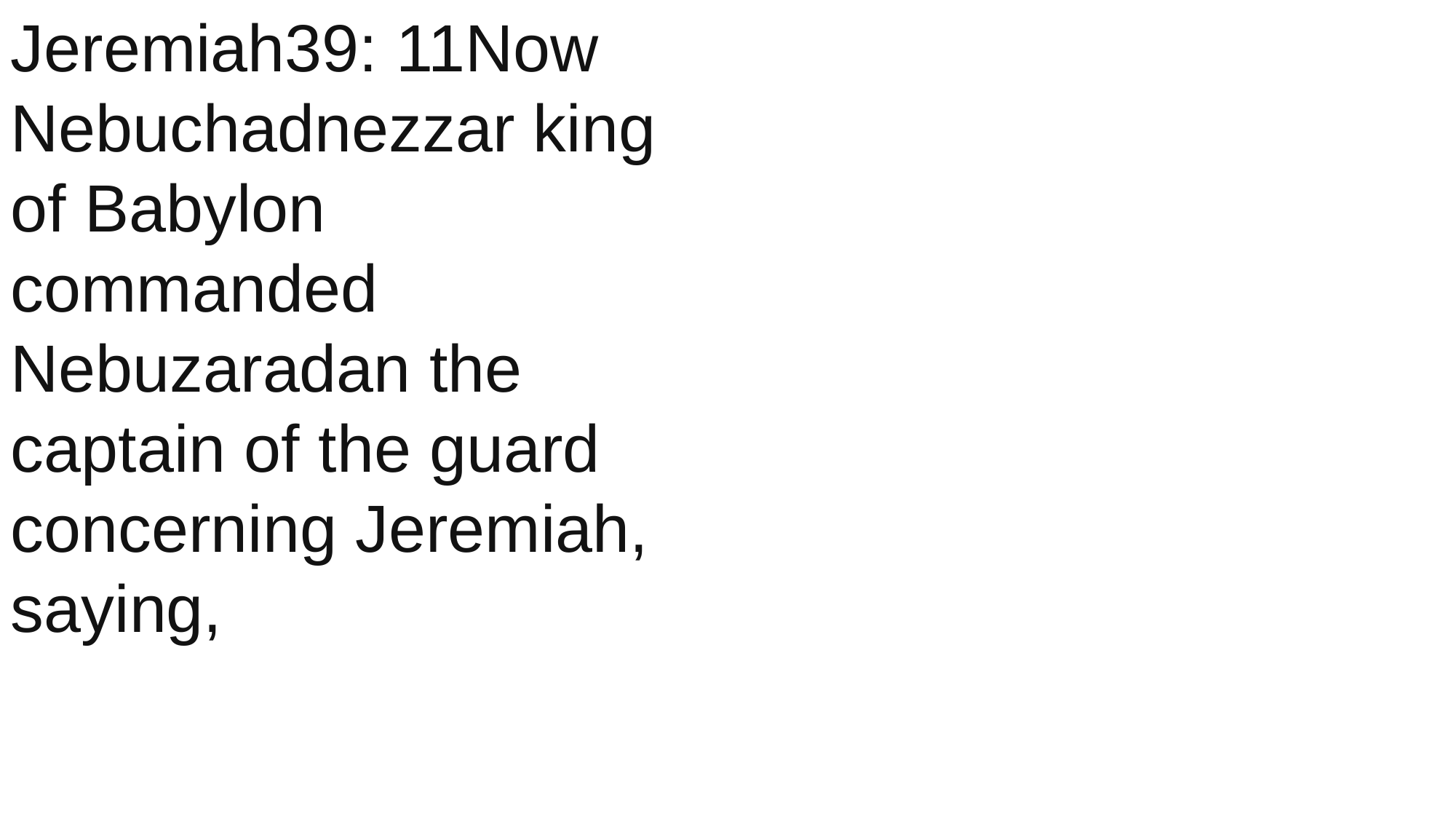

Jeremiah39: 11Now Nebuchadnezzar king of Babylon commanded Nebuzaradan the captain of the guard concerning Jeremiah, saying,
 John